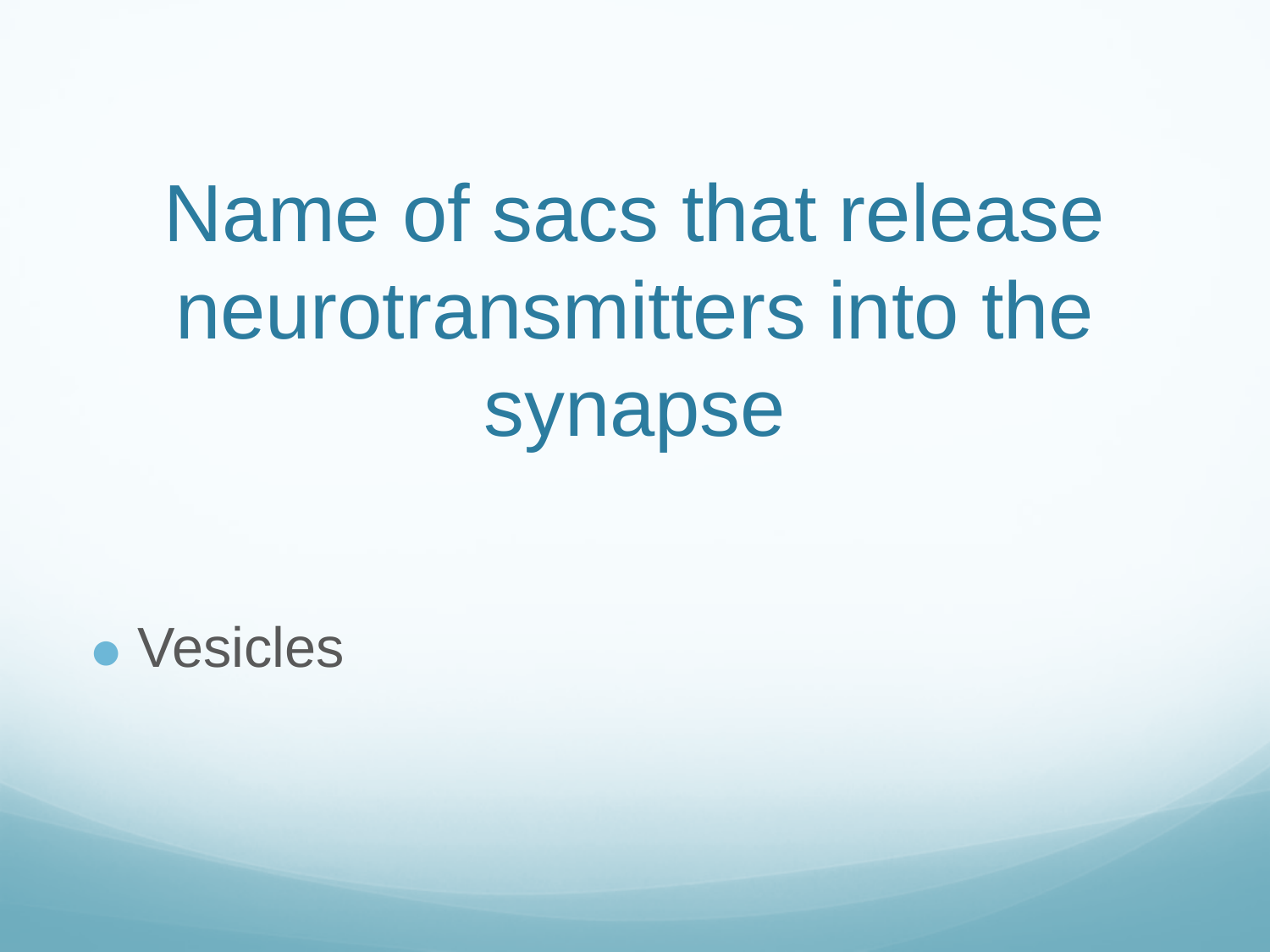

# Name of sacs that release neurotransmitters into the synapse
Vesicles